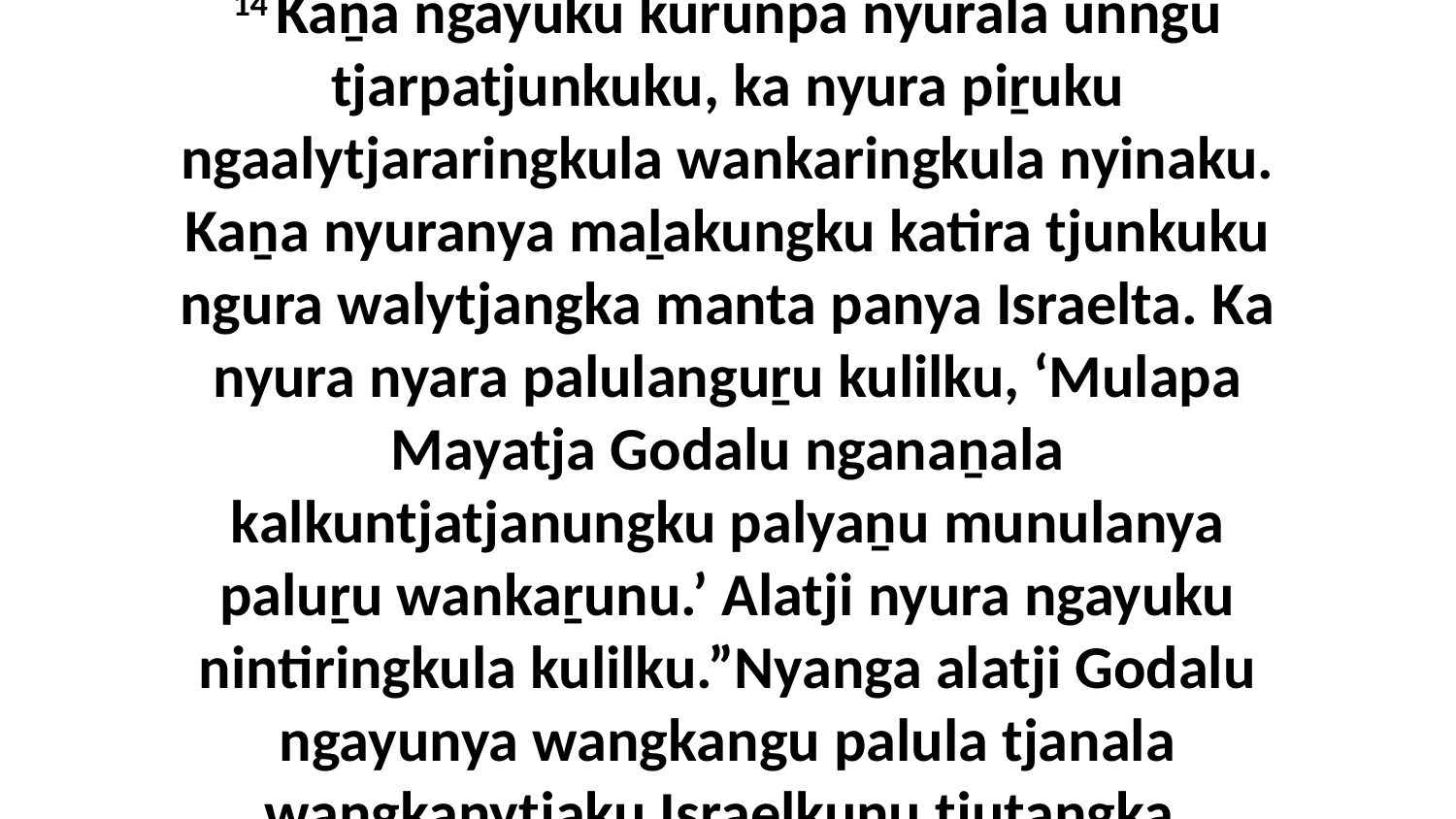

14 Kaṉa ngayuku kurunpa nyurala unngu tjarpatjunkuku, ka nyura piṟuku ngaalytjararingkula wankaringkula nyinaku. Kaṉa nyuranya maḻakungku katira tjunkuku ngura walytjangka manta panya Israelta. Ka nyura nyara palulanguṟu kulilku, ‘Mulapa Mayatja Godalu nganaṉala kalkuntjatjanungku palyaṉu munulanya paluṟu wankaṟunu.’ Alatji nyura ngayuku nintiringkula kulilku.”Nyanga alatji Godalu ngayunya wangkangu palula tjanala wangkanytjaku Israelkunu tjuṯangka.